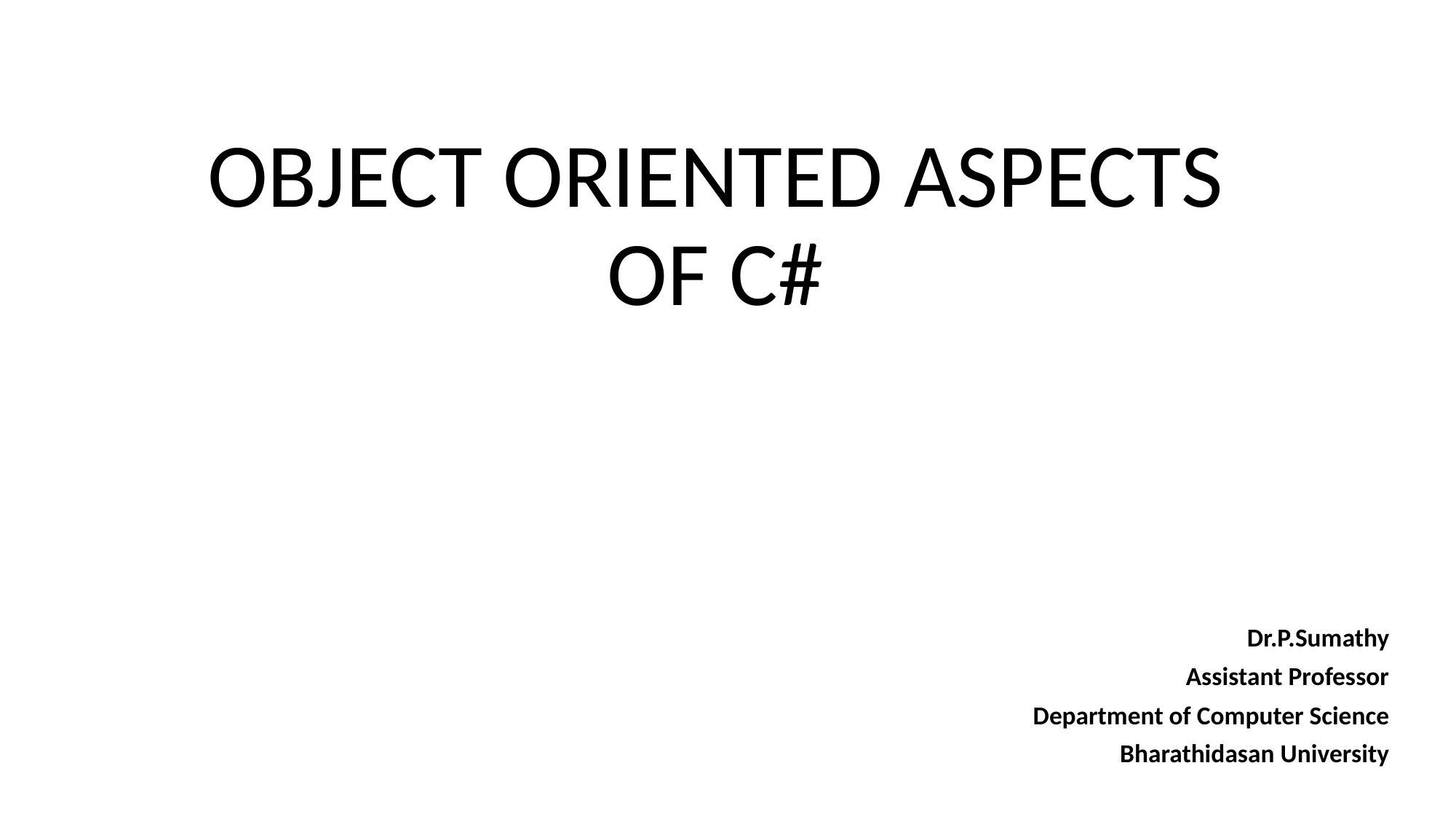

# OBJECT ORIENTED ASPECTS OF C#

Dr.P.Sumathy
Assistant Professor
Department of Computer Science
Bharathidasan University